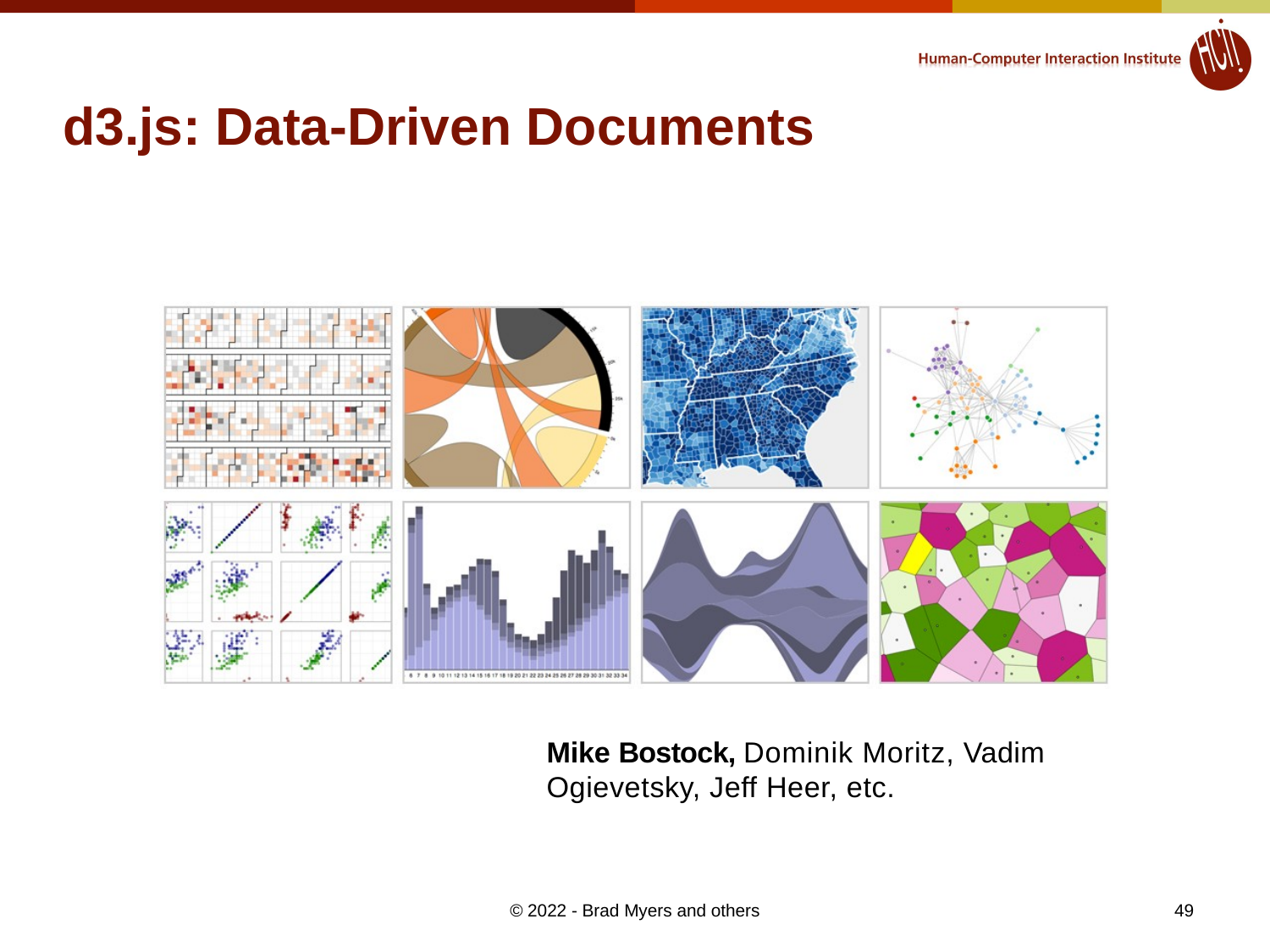

# d3.js: Data-Driven Documents

Mike Bostock, Dominik Moritz, Vadim Ogievetsky, Jeff Heer, etc.
49
© 2022 - Brad Myers and others